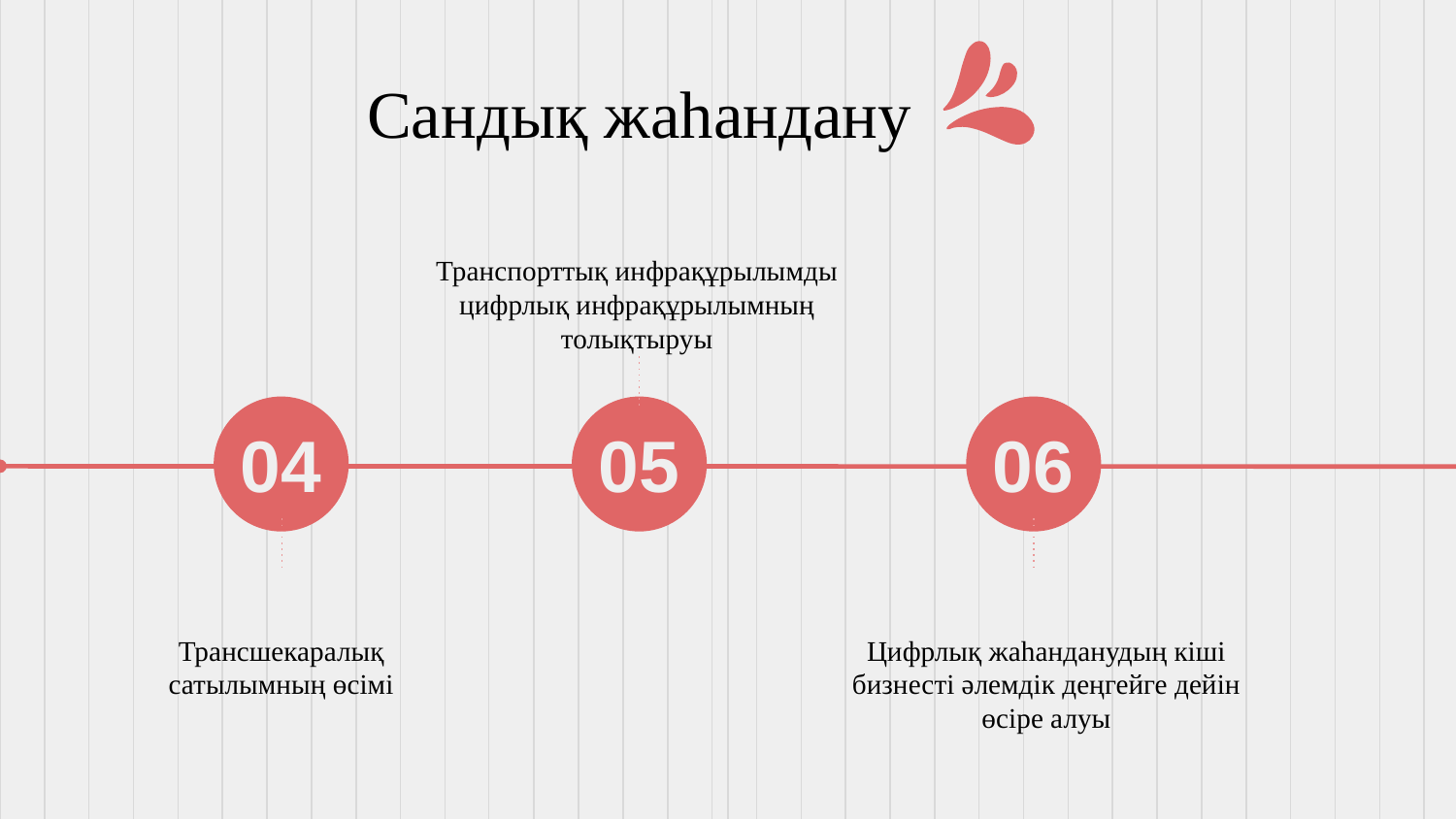

# Сандық жаһандану

Транспорттық инфрақұрылымды цифрлық инфрақұрылымның толықтыруы
04
05
06

Трансшекаралық сатылымның өсімі
Цифрлық жаһанданудың кіші бизнесті әлемдік деңгейге дейін өсіре алуы